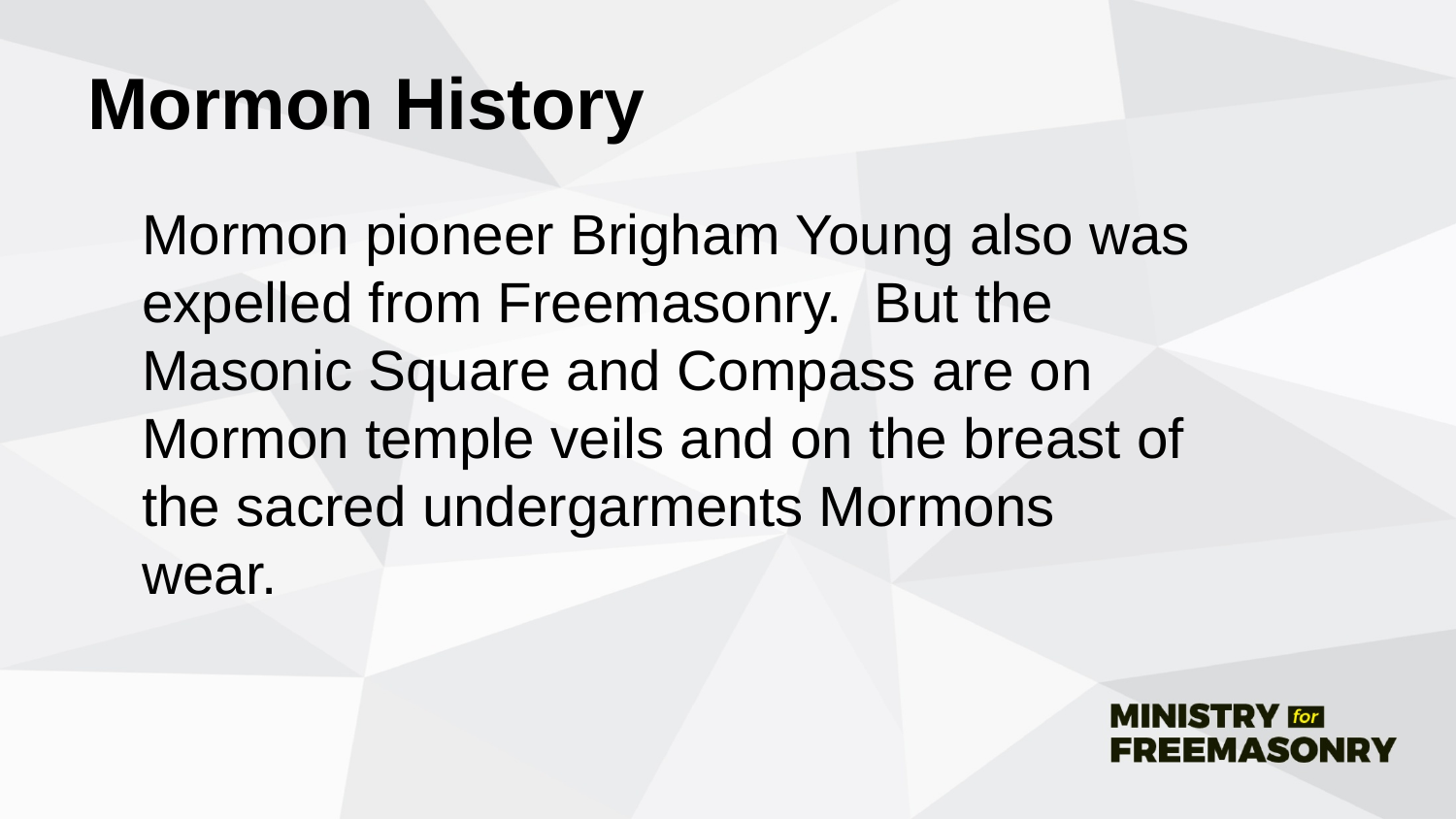

# Mormon History
	Mormon pioneer Brigham Young also was expelled from Freemasonry.  But the Masonic Square and Compass are on Mormon temple veils and on the breast of the sacred undergarments Mormons wear.